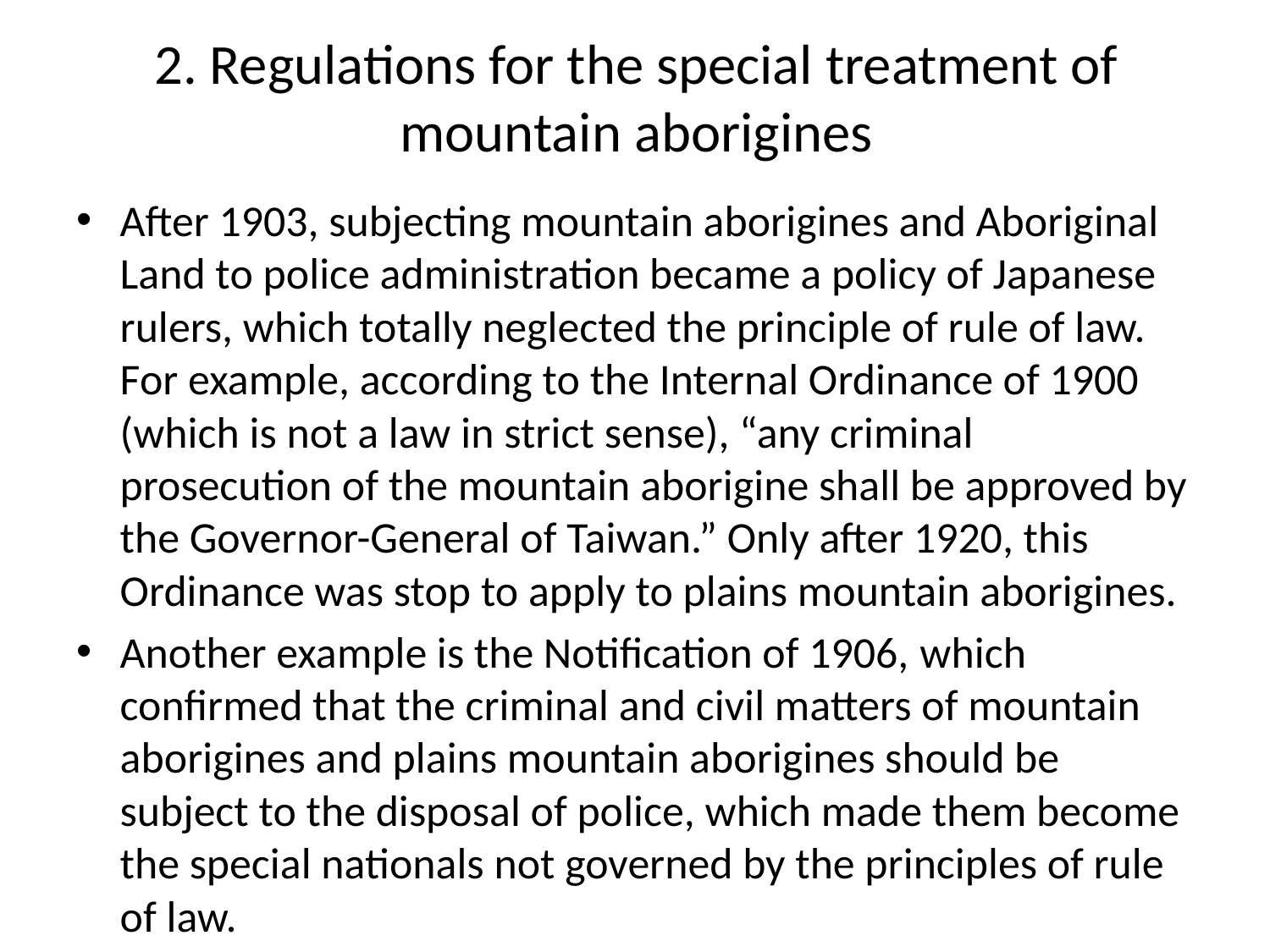

# 2. Regulations for the special treatment of mountain aborigines
After 1903, subjecting mountain aborigines and Aboriginal Land to police administration became a policy of Japanese rulers, which totally neglected the principle of rule of law. For example, according to the Internal Ordinance of 1900 (which is not a law in strict sense), “any criminal prosecution of the mountain aborigine shall be approved by the Governor-General of Taiwan.” Only after 1920, this Ordinance was stop to apply to plains mountain aborigines.
Another example is the Notification of 1906, which confirmed that the criminal and civil matters of mountain aborigines and plains mountain aborigines should be subject to the disposal of police, which made them become the special nationals not governed by the principles of rule of law.